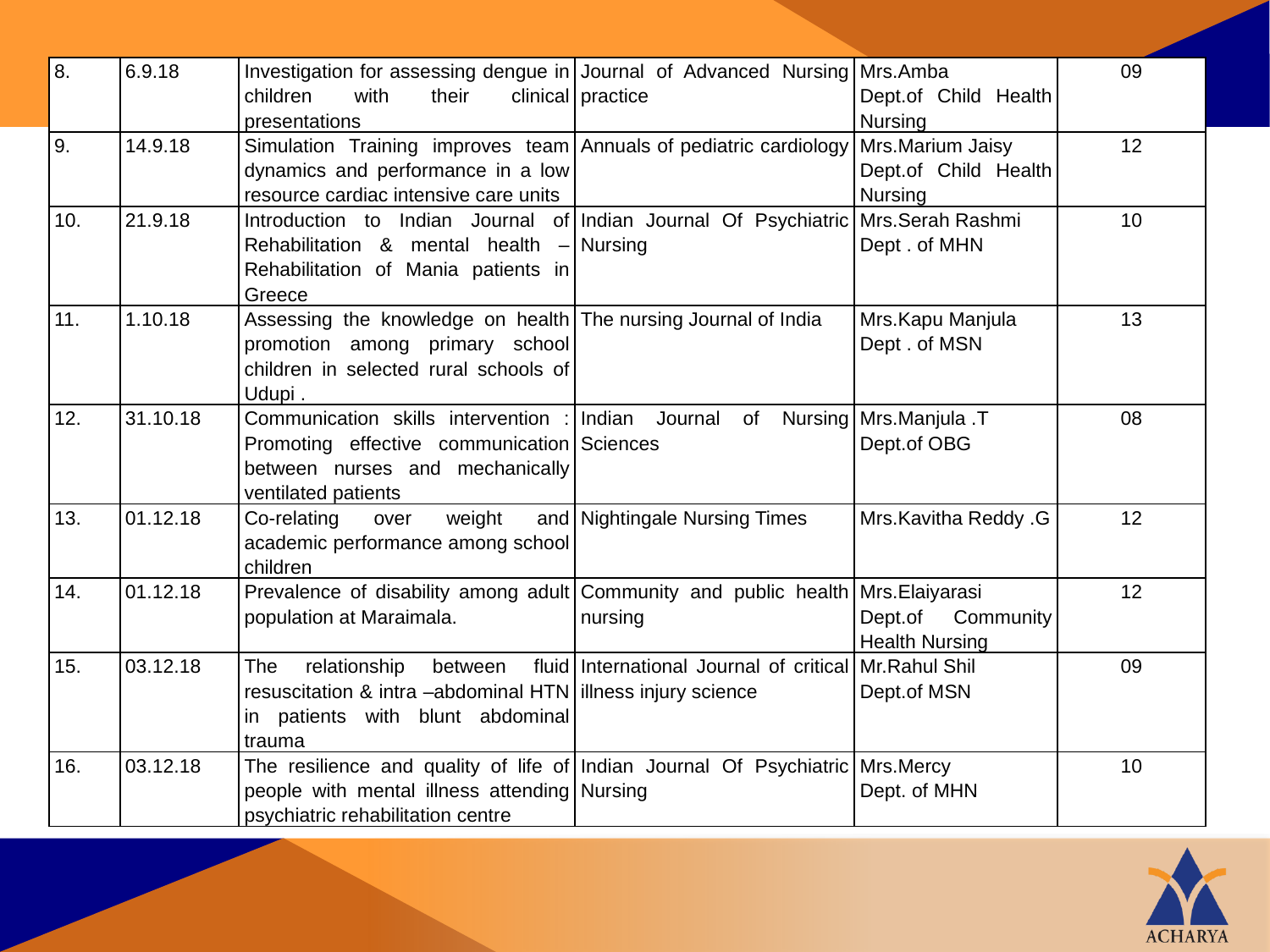

| 8. | 6.9.18 | Investigation for assessing dengue in children with their clinical presentations | Journal of Advanced Nursing practice | Mrs.Amba Dept.of Child Health Nursing | 09 |
| --- | --- | --- | --- | --- | --- |
| 9. | 14.9.18 | Simulation Training improves team dynamics and performance in a low resource cardiac intensive care units | Annuals of pediatric cardiology | Mrs.Marium Jaisy Dept.of Child Health Nursing | 12 |
| 10. | 21.9.18 | Introduction to Indian Journal of Rehabilitation & mental health –Rehabilitation of Mania patients in Greece | Indian Journal Of Psychiatric Nursing | Mrs.Serah Rashmi Dept . of MHN | 10 |
| 11. | 1.10.18 | Assessing the knowledge on health promotion among primary school children in selected rural schools of Udupi . | The nursing Journal of India | Mrs.Kapu Manjula Dept . of MSN | 13 |
| 12. | 31.10.18 | Communication skills intervention : Promoting effective communication between nurses and mechanically ventilated patients | Indian Journal of Nursing Sciences | Mrs.Manjula .T Dept.of OBG | 08 |
| 13. | 01.12.18 | Co-relating over weight and academic performance among school children | Nightingale Nursing Times | Mrs.Kavitha Reddy .G | 12 |
| 14. | 01.12.18 | Prevalence of disability among adult population at Maraimala. | Community and public health nursing | Mrs.Elaiyarasi Dept.of Community Health Nursing | 12 |
| 15. | 03.12.18 | The relationship between fluid resuscitation & intra –abdominal HTN in patients with blunt abdominal trauma | International Journal of critical illness injury science | Mr.Rahul Shil Dept.of MSN | 09 |
| 16. | 03.12.18 | The resilience and quality of life of people with mental illness attending psychiatric rehabilitation centre | Indian Journal Of Psychiatric Nursing | Mrs.Mercy Dept. of MHN | 10 |